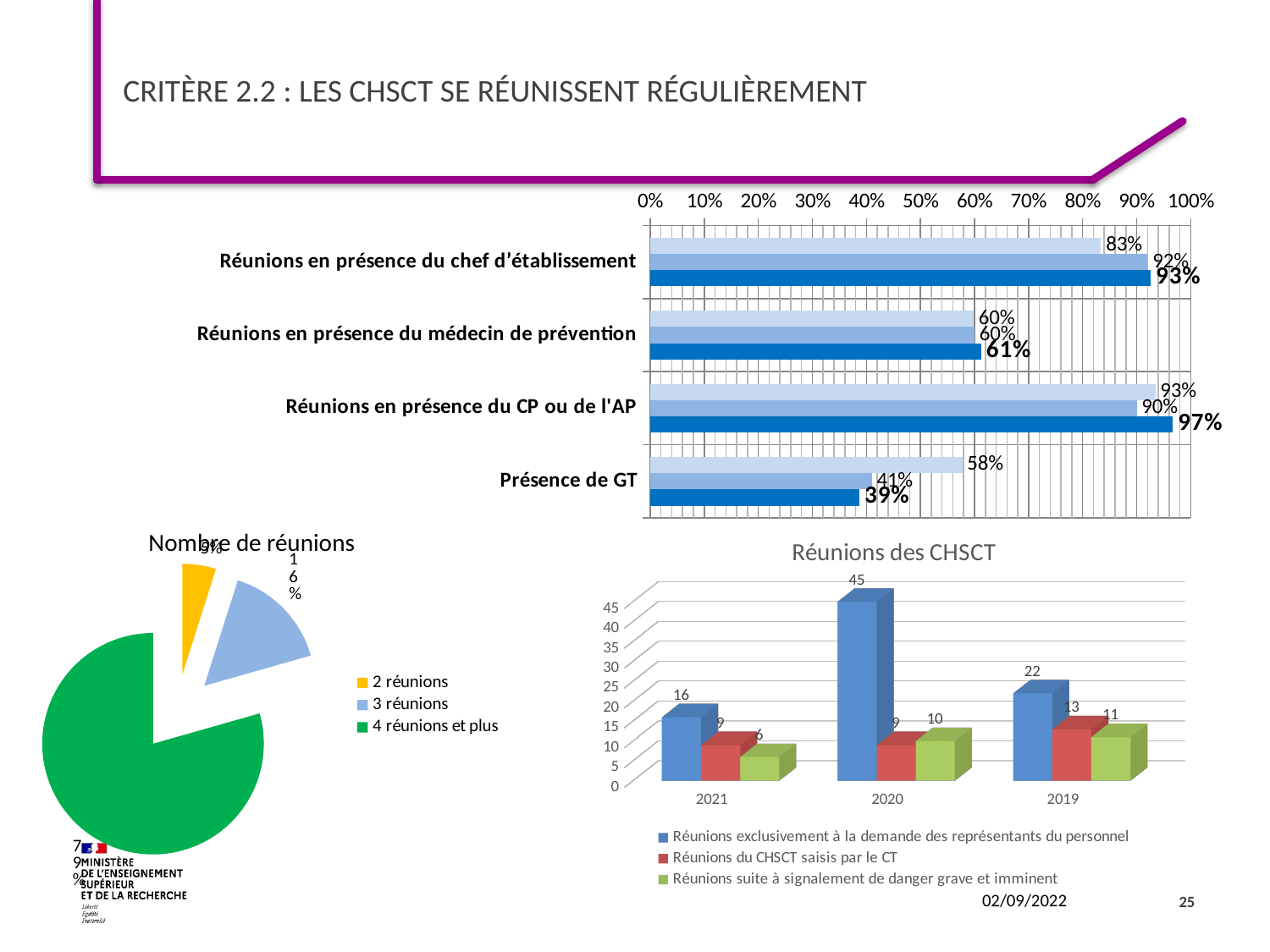

# Critère 2.2 : Les CHSCT se réunissent régulièrement

### Chart

| Category | 2019 | 2020 | 2021 |
|---|---|---|---|
| Réunions en présence du chef d’établissement | 0.834061135371179 | 0.92 | 0.9261538461538461 |
| Réunions en présence du médecin de prévention | 0.5982532751091703 | 0.6 | 0.612565445026178 |
| Réunions en présence du CP ou de l'AP | 0.9344978165938864 | 0.9 | 0.9672386895475819 |
| Présence de GT | 0.5775862068965517 | 0.41 | 0.38738738738738737 |

### Chart

| Category |  |
|---|---|
| 2 réunions | 5.0 |
| 3 réunions | 16.0 |
| 4 réunions et plus | 81.0 |
Nombre de réunions

[unsupported chart]

25